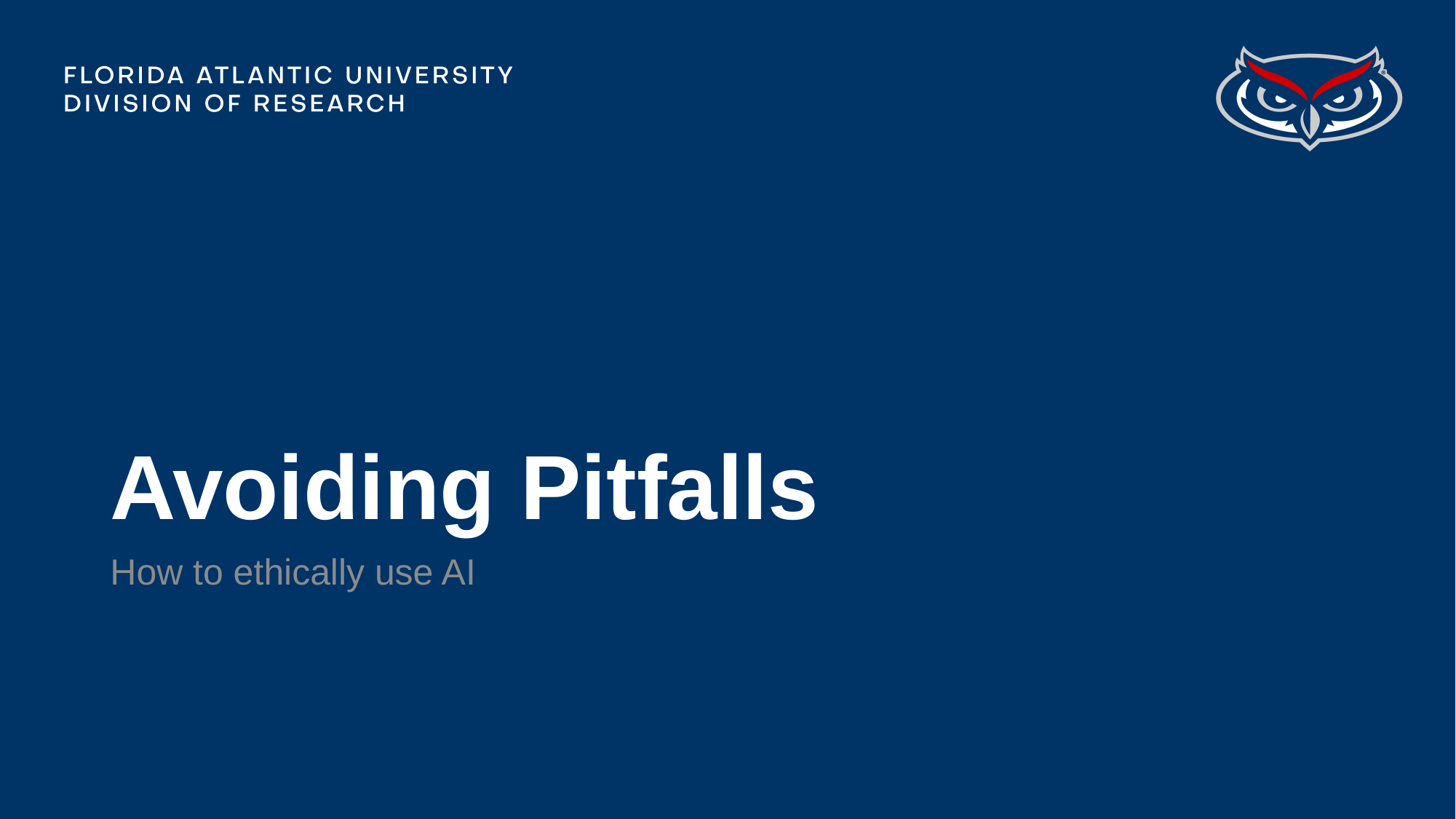

# Avoiding Pitfalls
How to ethically use AI